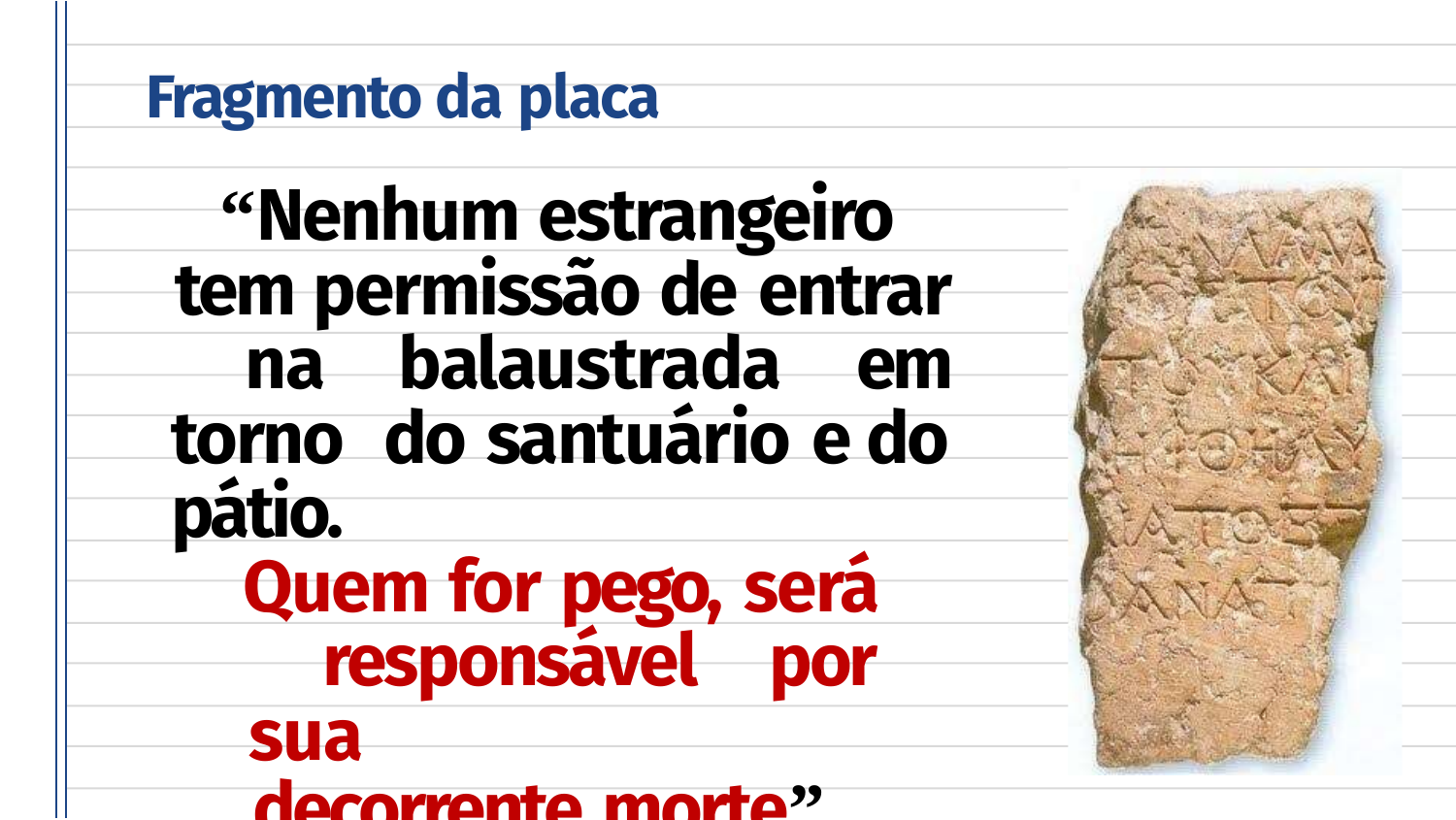

Fragmento da placa
# “Nenhum estrangeiro

tem permissão de entrar  na balaustrada em torno  do santuário e do pátio.
Quem for pego, será  responsável por sua
decorrente morte”.